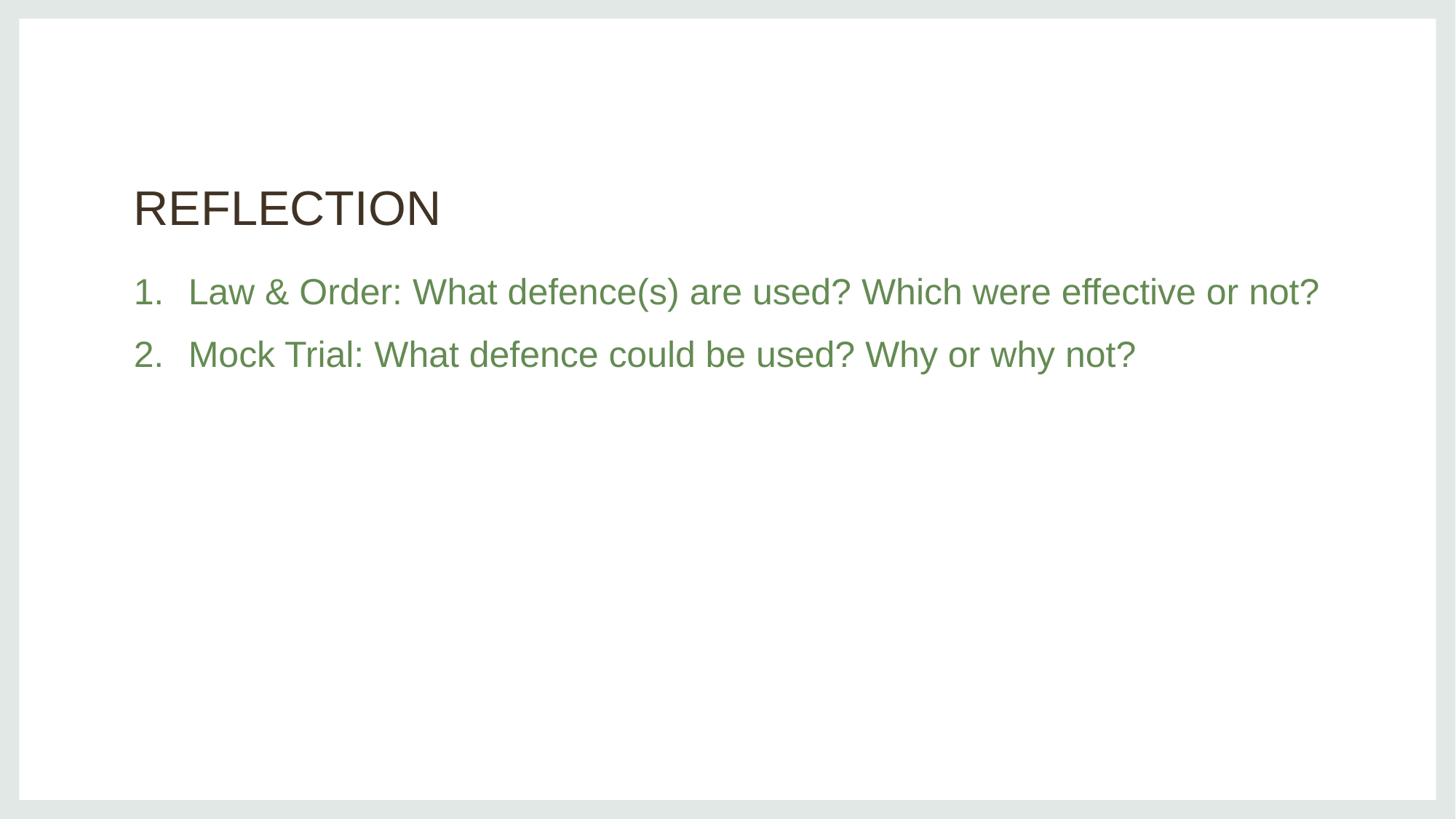

# REFLECTION
Law & Order: What defence(s) are used? Which were effective or not?
Mock Trial: What defence could be used? Why or why not?